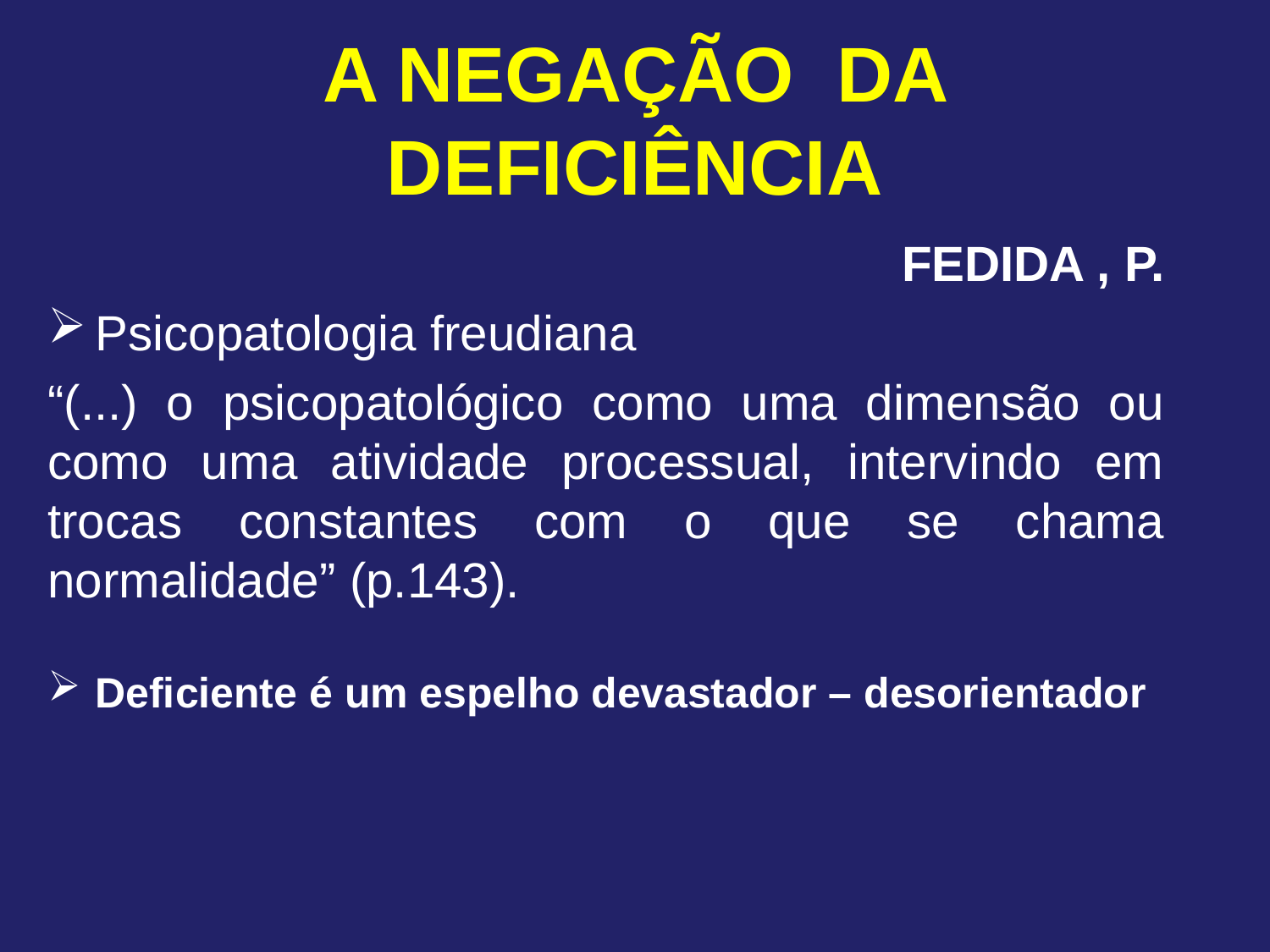

# A NEGAÇÃO  DA DEFICIÊNCIA
FEDIDA , P.
Psicopatologia freudiana
“(...) o psicopatológico como uma dimensão ou como uma atividade processual, intervindo em trocas constantes com o que se chama normalidade” (p.143).

Deficiente é um espelho devastador – desorientador